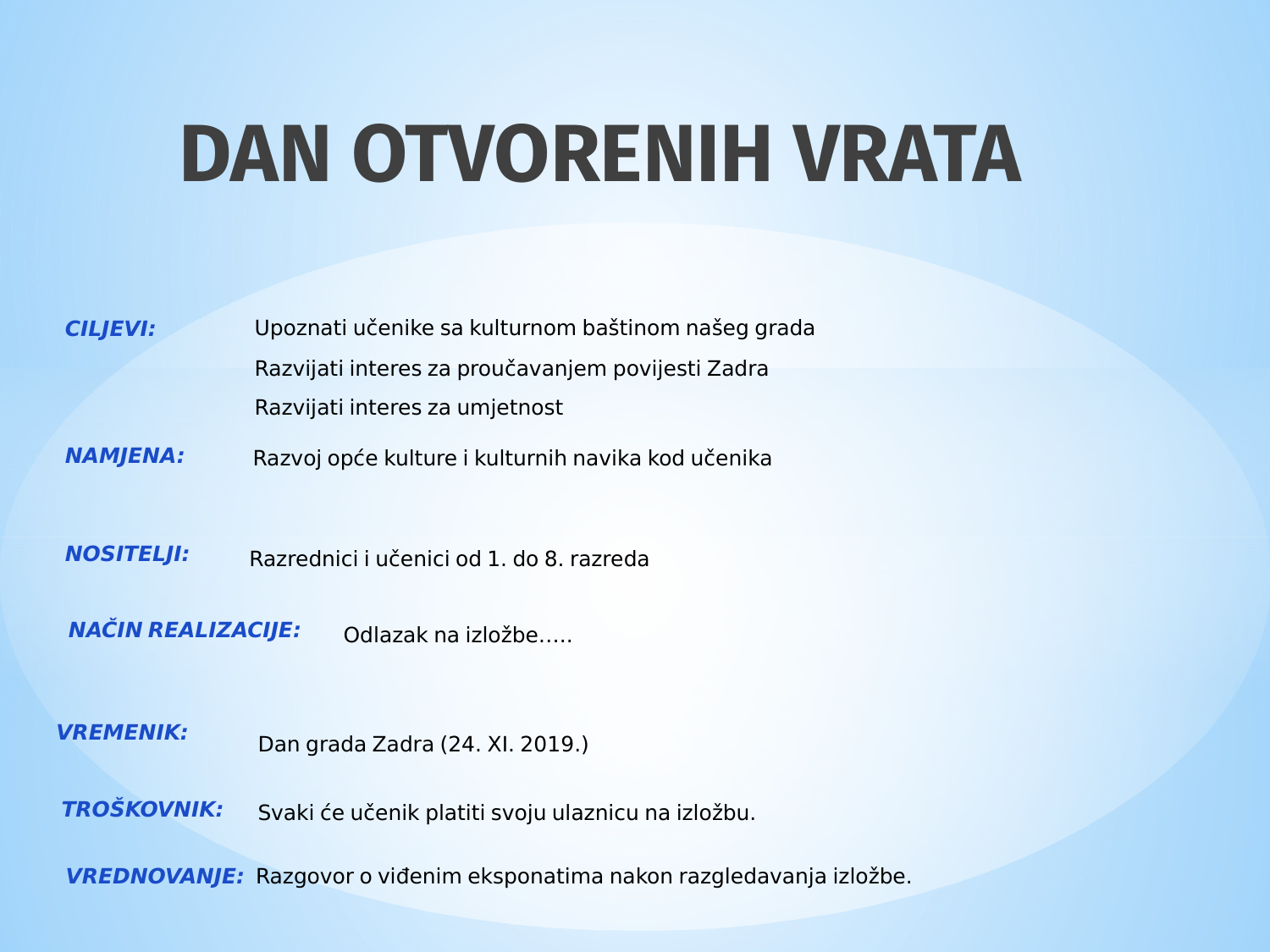

DAN OTVORENIH VRATA
CILJEVI:

NAMJENA:

NOSITELJI:
		Upoznati učenike sa kulturnom baštinom našeg grada
		Razvijati interes za proučavanjem povijesti Zadra
		Razvijati interes za umjetnost

	Razvoj opće kulture i kulturnih navika kod učenika

Razrednici i učenici od 1. do 8. razreda
NAČIN REALIZACIJE:
Odlazak na izložbe…..
VREMENIK:

	TROŠKOVNIK:
Dan grada Zadra (24. XI. 2019.)

Svaki će učenik platiti svoju ulaznicu na izložbu.
VREDNOVANJE:  Razgovor o viđenim eksponatima nakon razgledavanja izložbe.